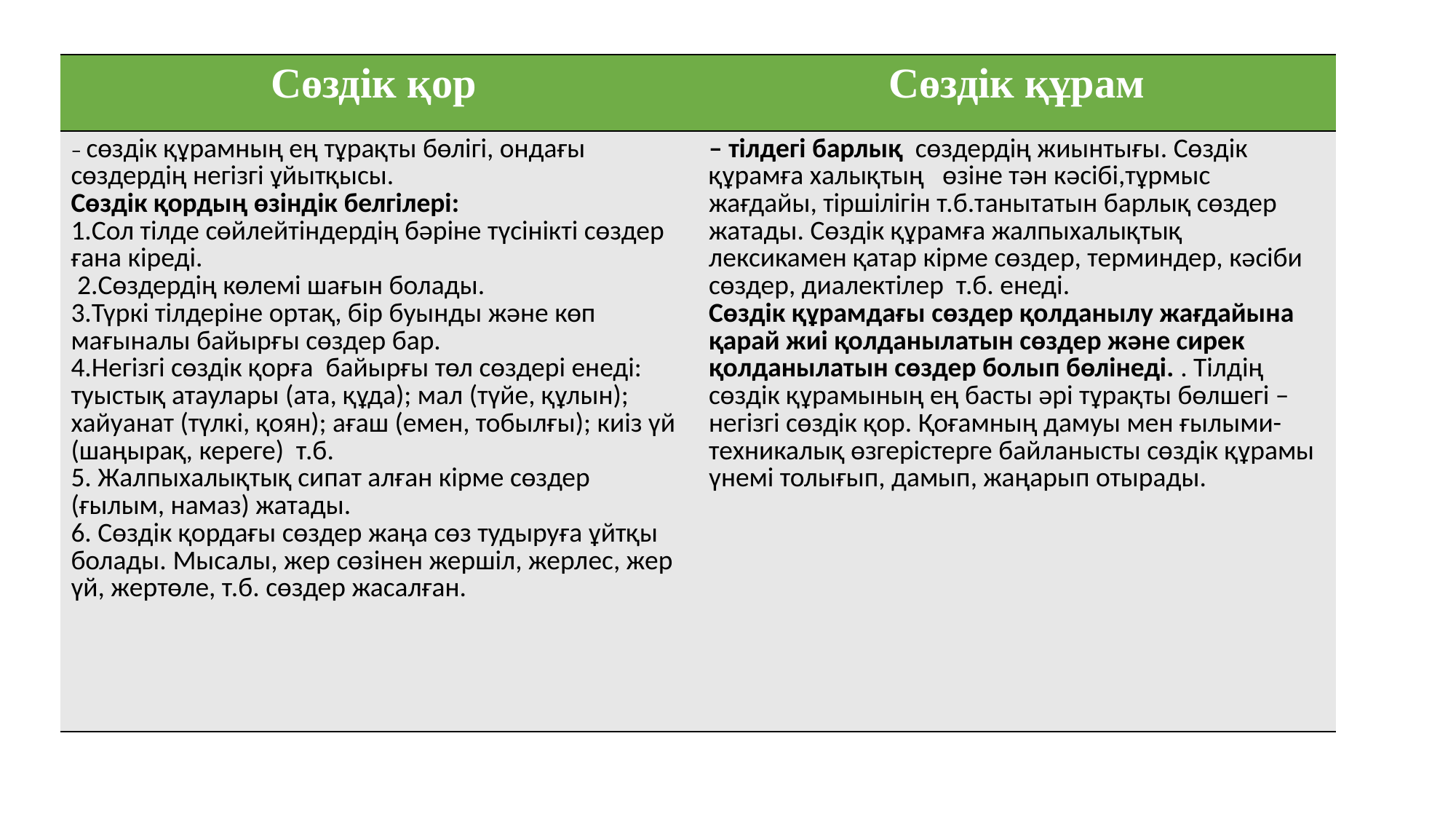

| Сөздік қор | Сөздік құрам |
| --- | --- |
| – сөздік құрамның ең тұрақты бөлігі, ондағы сөздердің негізгі ұйытқысы. Сөздік қордың өзіндік белгілері: 1.Сол тілде сөйлейтіндердің бәріне түсінікті сөздер ғана кіреді. 2.Сөздердің көлемі шағын болады. 3.Түркі тілдеріне ортақ, бір буынды және көп мағыналы байырғы сөздер бар. 4.Негізгі сөздік қорға байырғы төл сөздері енеді: туыстық атаулары (ата, құда); мал (түйе, құлын); хайуанат (түлкі, қоян); ағаш (емен, тобылғы); киіз үй (шаңырақ, кереге) т.б. 5. Жалпыхалықтық сипат алған кірме сөздер (ғылым, намаз) жатады. 6. Сөздік қордағы сөздер жаңа сөз тудыруға ұйтқы болады. Мысалы, жер сөзінен жершіл, жерлес, жер үй, жертөле, т.б. сөздер жасалған. | – тілдегі барлық сөздердің жиынтығы. Сөздік құрамға халықтың өзіне тән кәсібі,тұрмыс жағдайы, тіршілігін т.б.танытатын барлық сөздер жатады. Сөздік құрамға жалпыхалықтық лексикамен қатар кірме сөздер, терминдер, кәсіби сөздер, диалектілер т.б. енеді. Сөздік құрамдағы сөздер қолданылу жағдайына қарай жиі қолданылатын сөздер және сирек қолданылатын сөздер болып бөлінеді. . Тілдің сөздік құрамының ең басты әрі тұрақты бөлшегі – негізгі сөздік қор. Қоғамның дамуы мен ғылыми-техникалық өзгерістерге байланысты сөздік құрамы үнемі толығып, дамып, жаңарып отырады. |